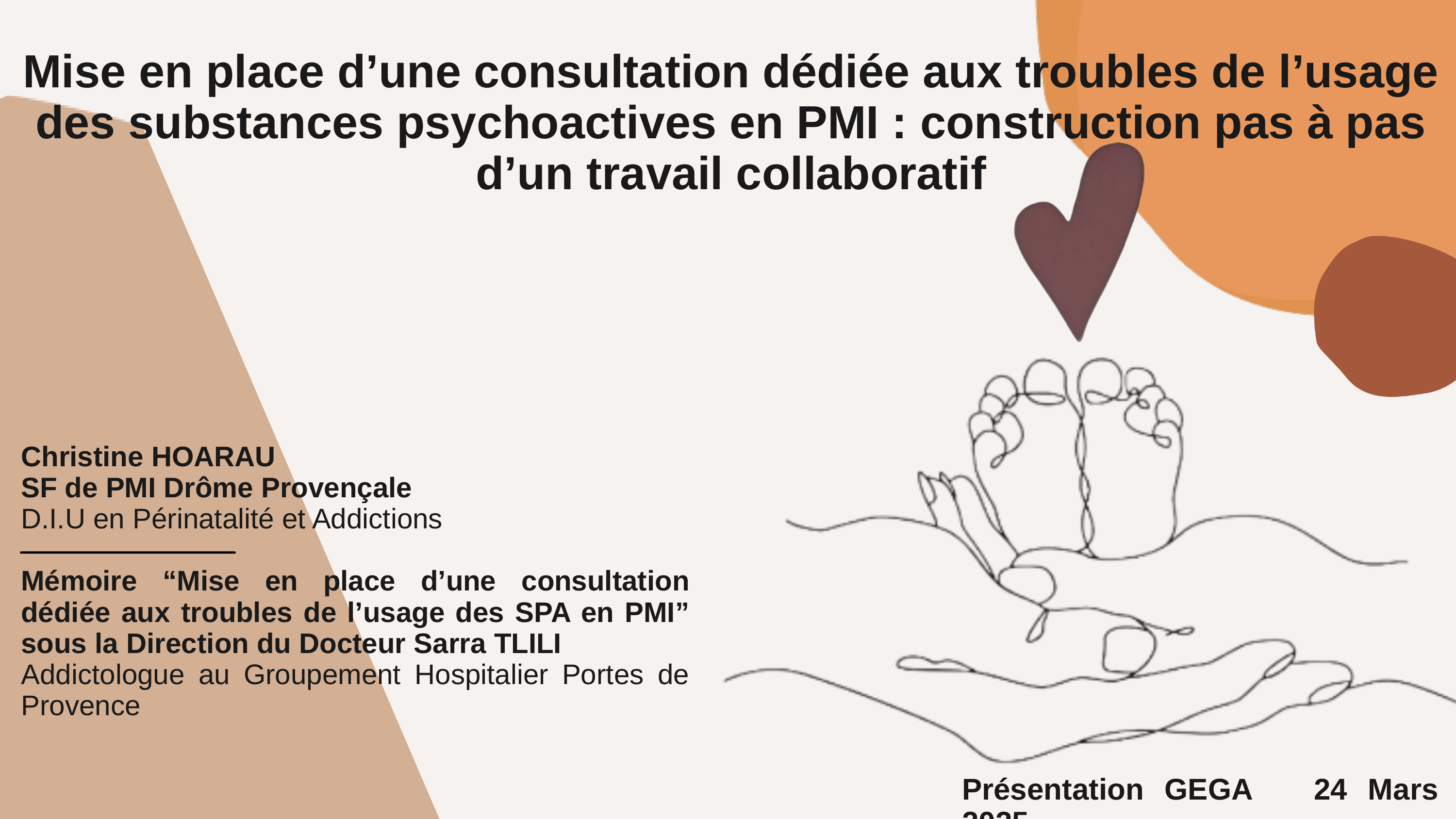

Mise en place d’une consultation dédiée aux troubles de l’usage des substances psychoactives en PMI : construction pas à pas d’un travail collaboratif

Christine HOARAU
SF de PMI Drôme Provençale
D.I.U en Périnatalité et Addictions

Mémoire “Mise en place d’une consultation dédiée aux troubles de l’usage des SPA en PMI” sous la Direction du Docteur Sarra TLILI
Addictologue au Groupement Hospitalier Portes de Provence

Présentation GEGA   24 Mars 2025